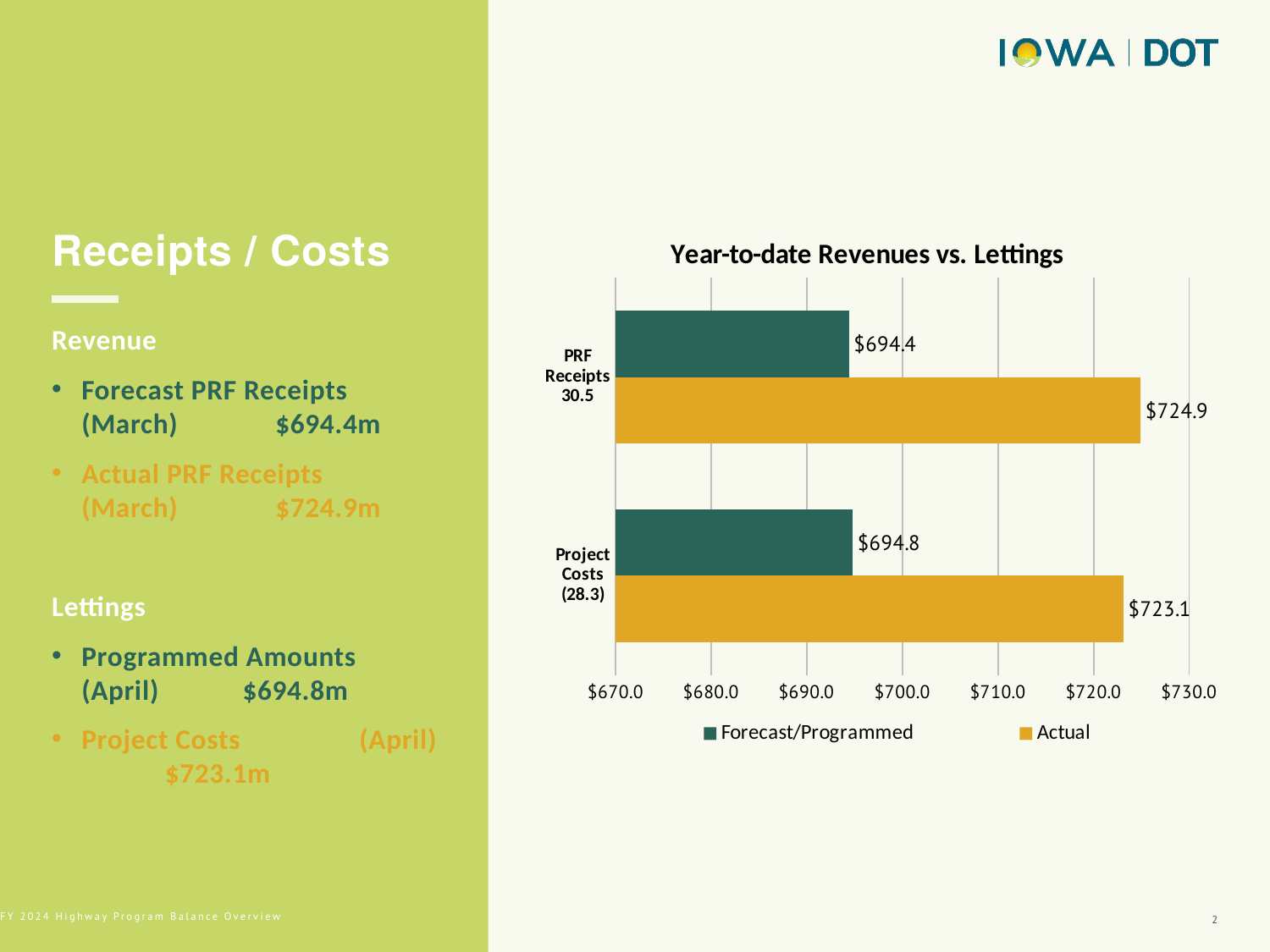

### Chart: Year-to-date Revenues vs. Lettings

| Category | Actual | Forecast/Programmed |
|---|---|---|
| Project Costs
(28.3) | 723.1 | 694.8 |
| PRF Receipts
30.5 | 724.9 | 694.4 |
Receipts / Costs
Revenue
Forecast PRF Receipts (March)              $694.4m
Actual PRF Receipts   (March)              $724.9m

Lettings
Programmed Amounts (April)            $694.8m
Project Costs                 (April)             $723.1m
2
FY 2024 Highway Program Balance Overview